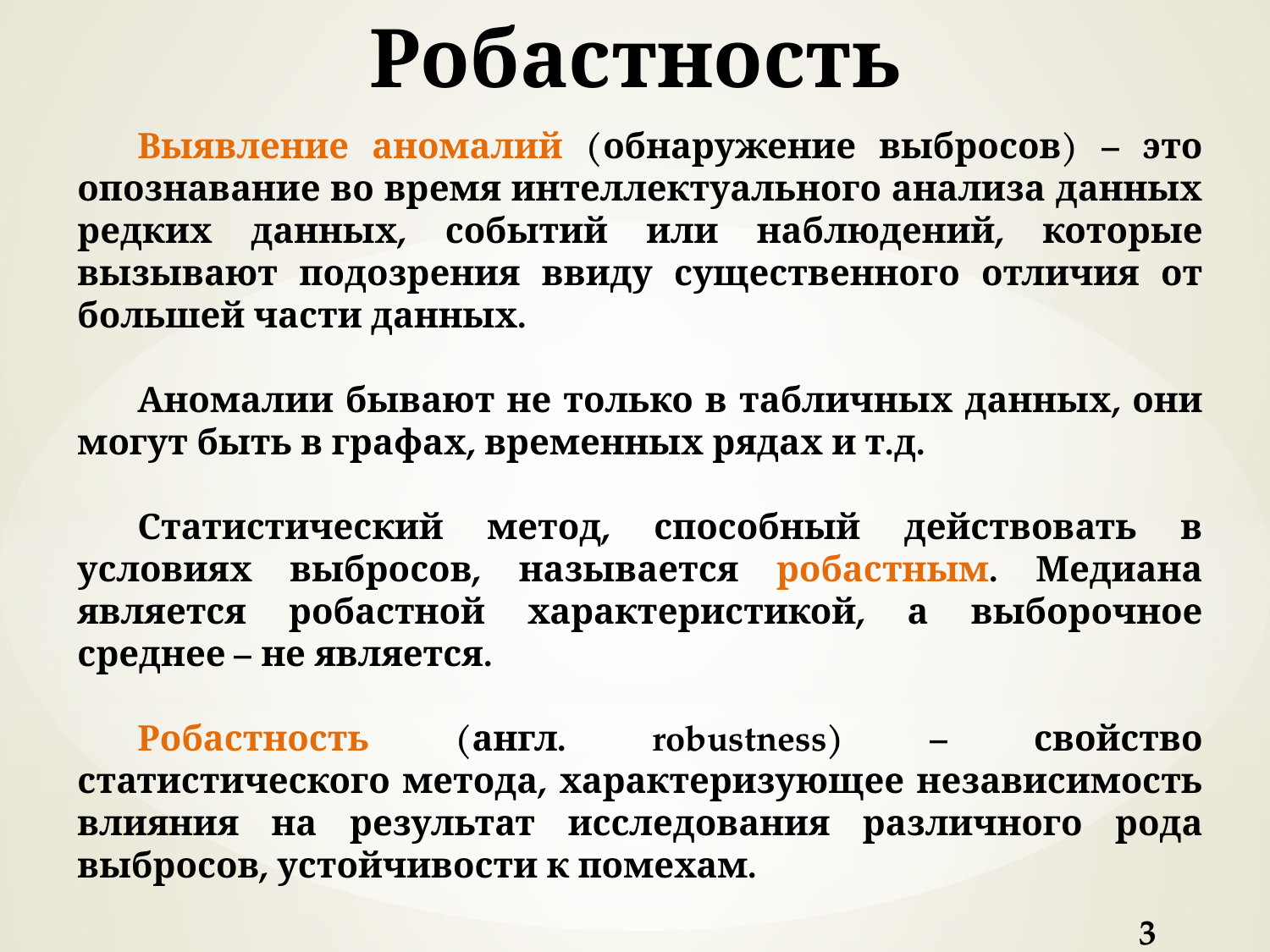

# Робастность

Выявление аномалий (обнаружение выбросов) – это опознавание во время интеллектуального анализа данных редких данных, событий или наблюдений, которые вызывают подозрения ввиду существенного отличия от большей части данных.

Аномалии бывают не только в табличных данных, они могут быть в графах, временных рядах и т.д.

Статистический метод, способный действовать в условиях выбросов, называется робастным. Медиана является робастной характеристикой, а выборочное среднее – не является.

Робастность (англ. robustness) – свойство статистического метода, характеризующее независимость влияния на результат исследования различного рода выбросов, устойчивости к помехам.

3